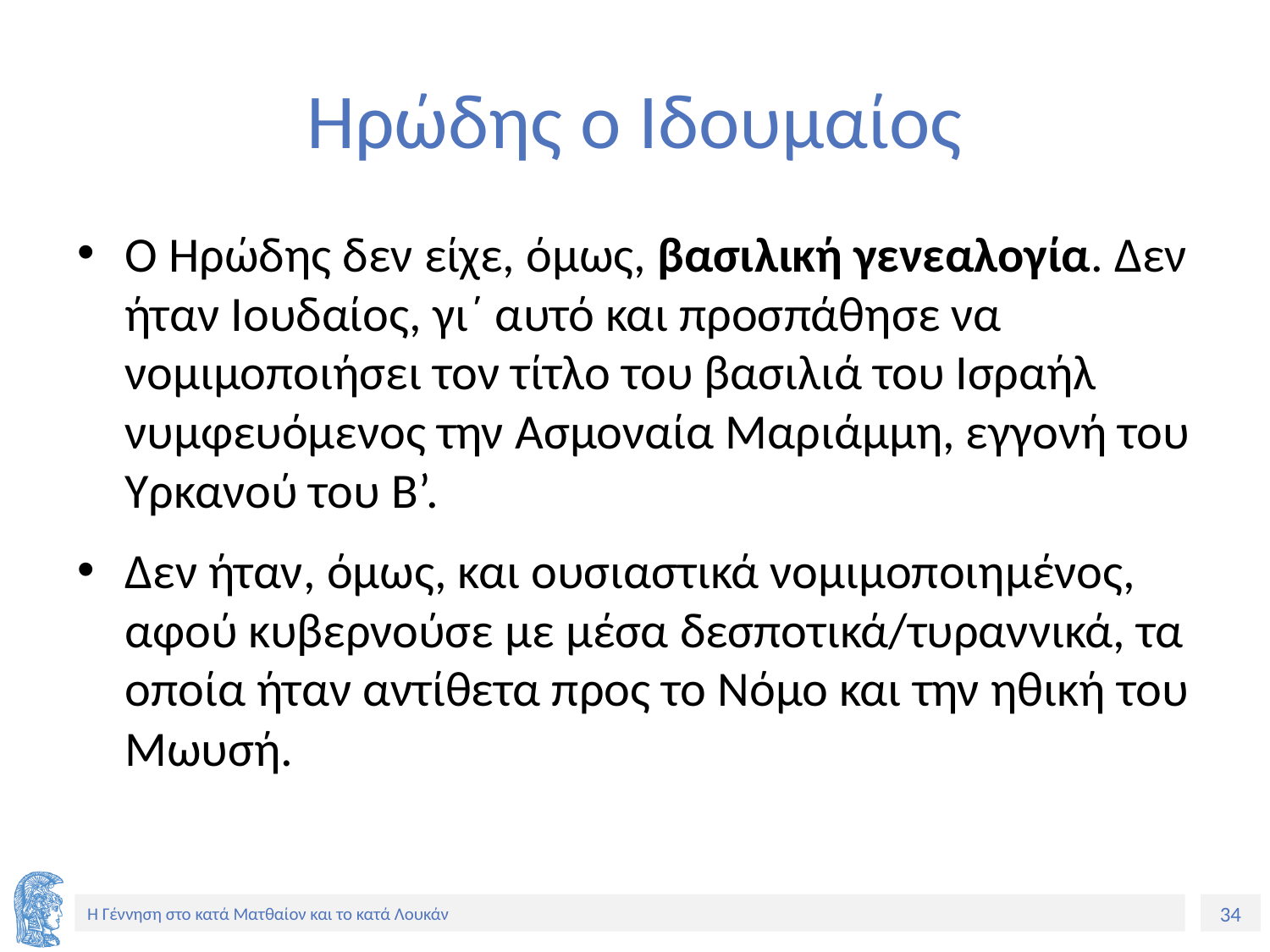

# Ηρώδης ο Ιδουμαίος
Ο Ηρώδης δεν είχε, όμως, βασιλική γενεαλογία. Δεν ήταν Ιουδαίος, γι΄ αυτό και προσπάθησε να νομιμοποιήσει τον τίτλο του βασιλιά του Ισραήλ νυμφευόμενος την Ασμοναία Mαριάμμη, εγγονή του Υρκανού του Β’.
Δεν ήταν, όμως, και ουσιαστικά νομιμοποιημένος, αφού κυβερνούσε με μέσα δεσποτικά/τυραννικά, τα οποία ήταν αντίθετα προς το Νόμο και την ηθική του Μωυσή.